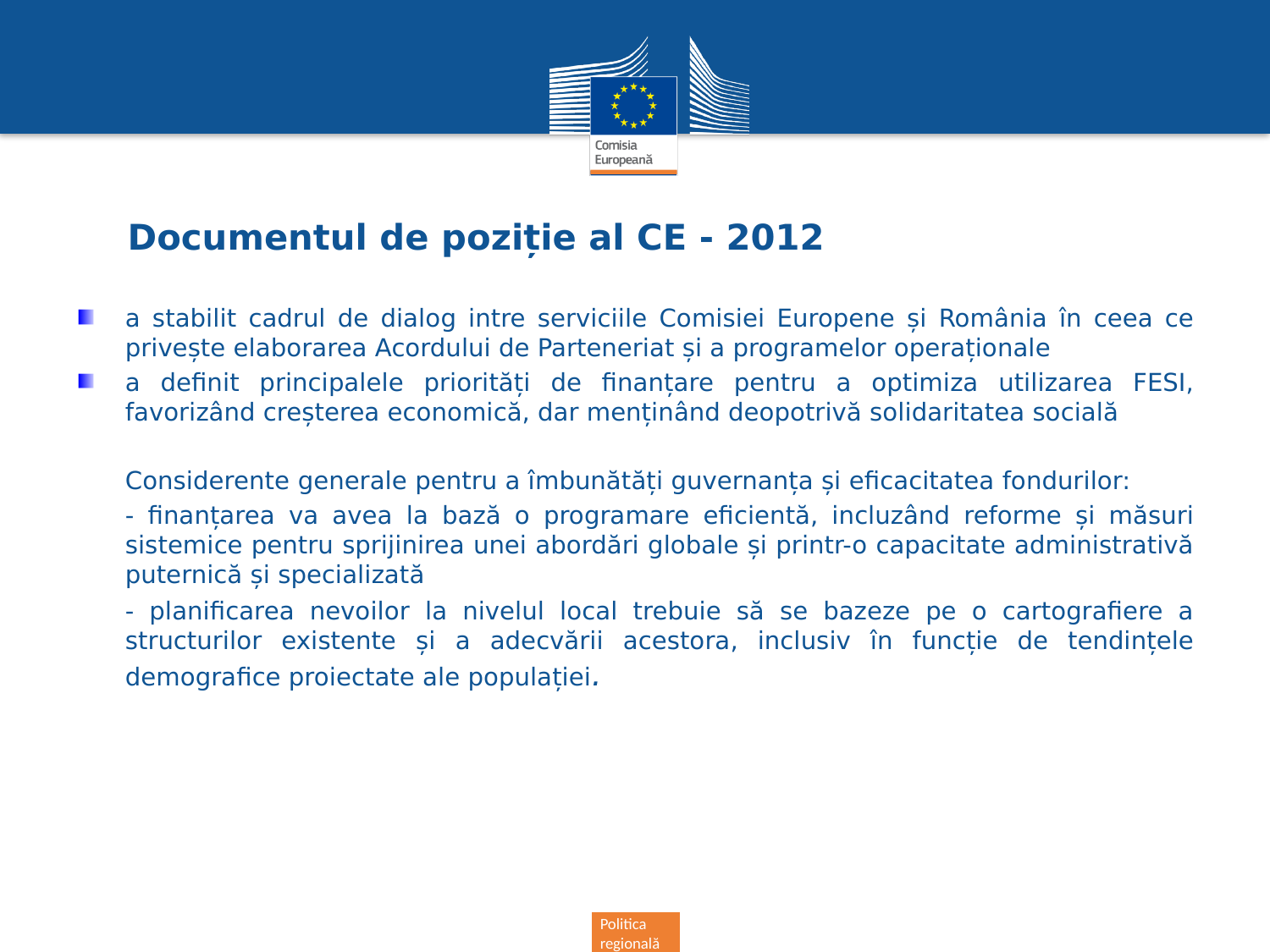

# Documentul de poziție al CE - 2012
a stabilit cadrul de dialog intre serviciile Comisiei Europene și România în ceea ce privește elaborarea Acordului de Parteneriat și a programelor operaționale
a definit principalele priorități de finanțare pentru a optimiza utilizarea FESI, favorizând creșterea economică, dar menținând deopotrivă solidaritatea socială

Considerente generale pentru a îmbunătăți guvernanța și eficacitatea fondurilor:
- finanțarea va avea la bază o programare eficientă, incluzând reforme și măsuri sistemice pentru sprijinirea unei abordări globale și printr-o capacitate administrativă puternică și specializată
- planificarea nevoilor la nivelul local trebuie să se bazeze pe o cartografiere a structurilor existente și a adecvării acestora, inclusiv în funcție de tendințele demografice proiectate ale populației.